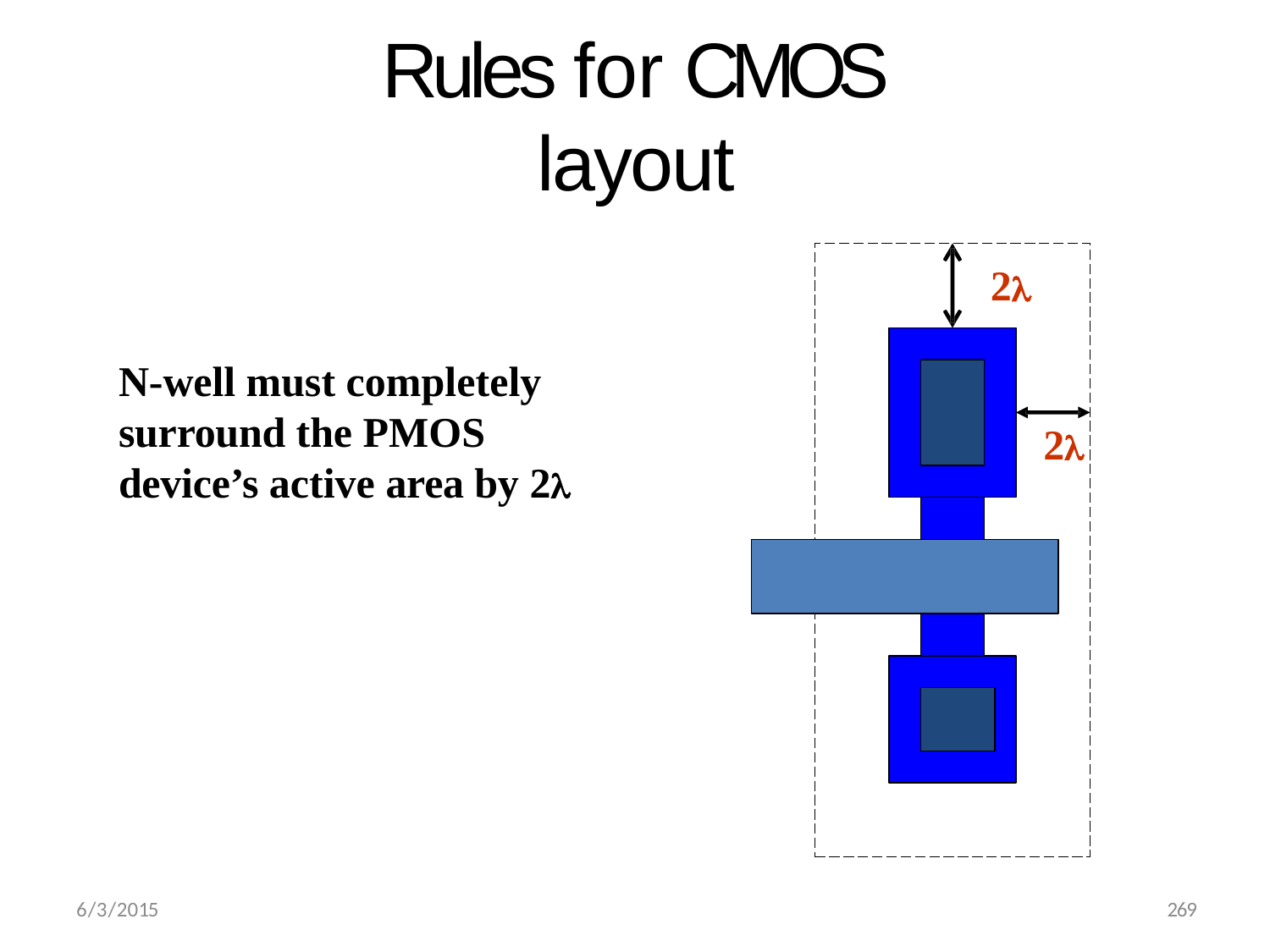

# Rules for CMOS layout

2λ

N-well must completely  surround the PMOS  device’s active area by 2λ

2λ

269
6/3/2015